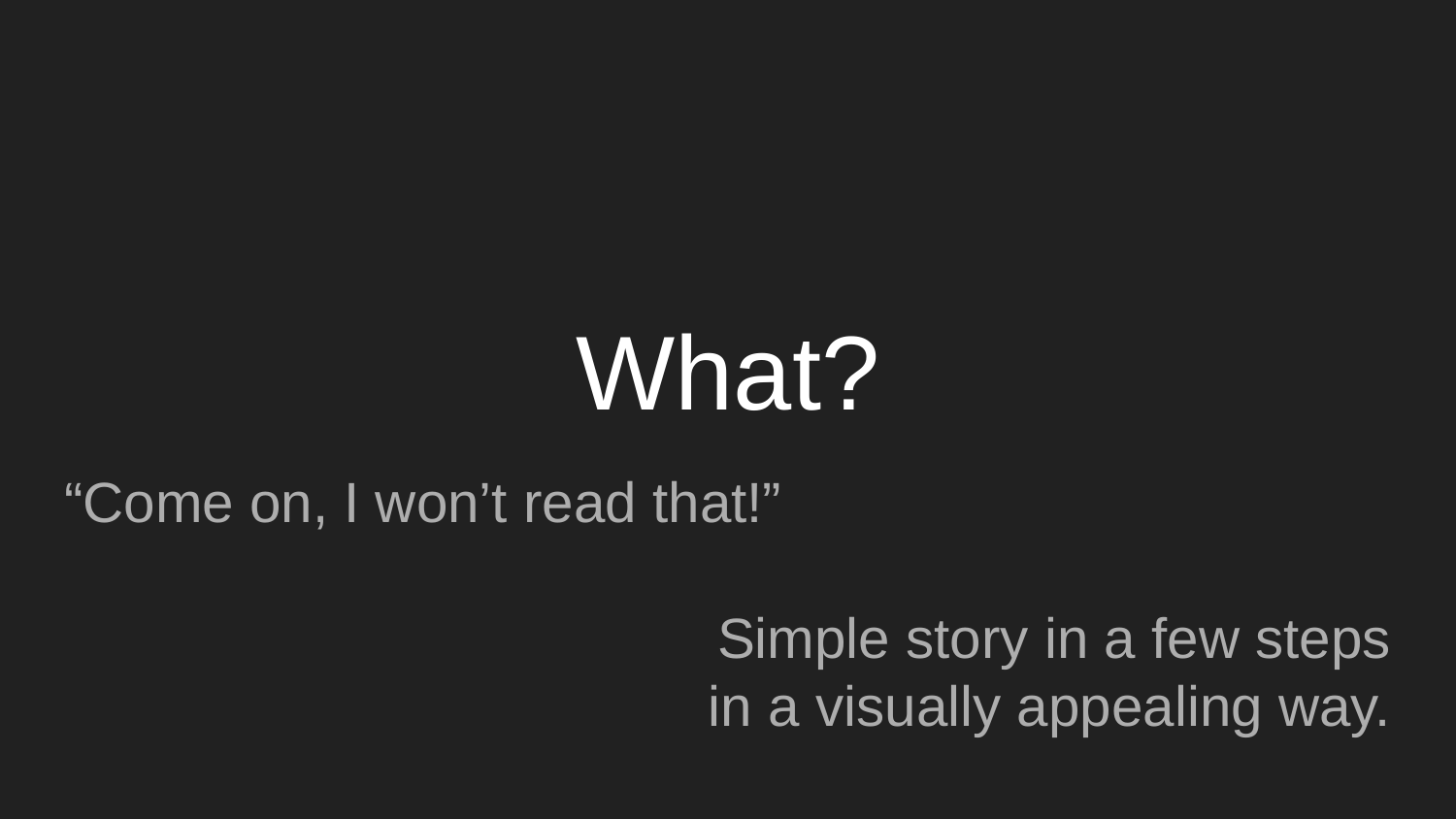

# What?
“Come on, I won’t read that!”

Simple story in a few steps
in a visually appealing way.